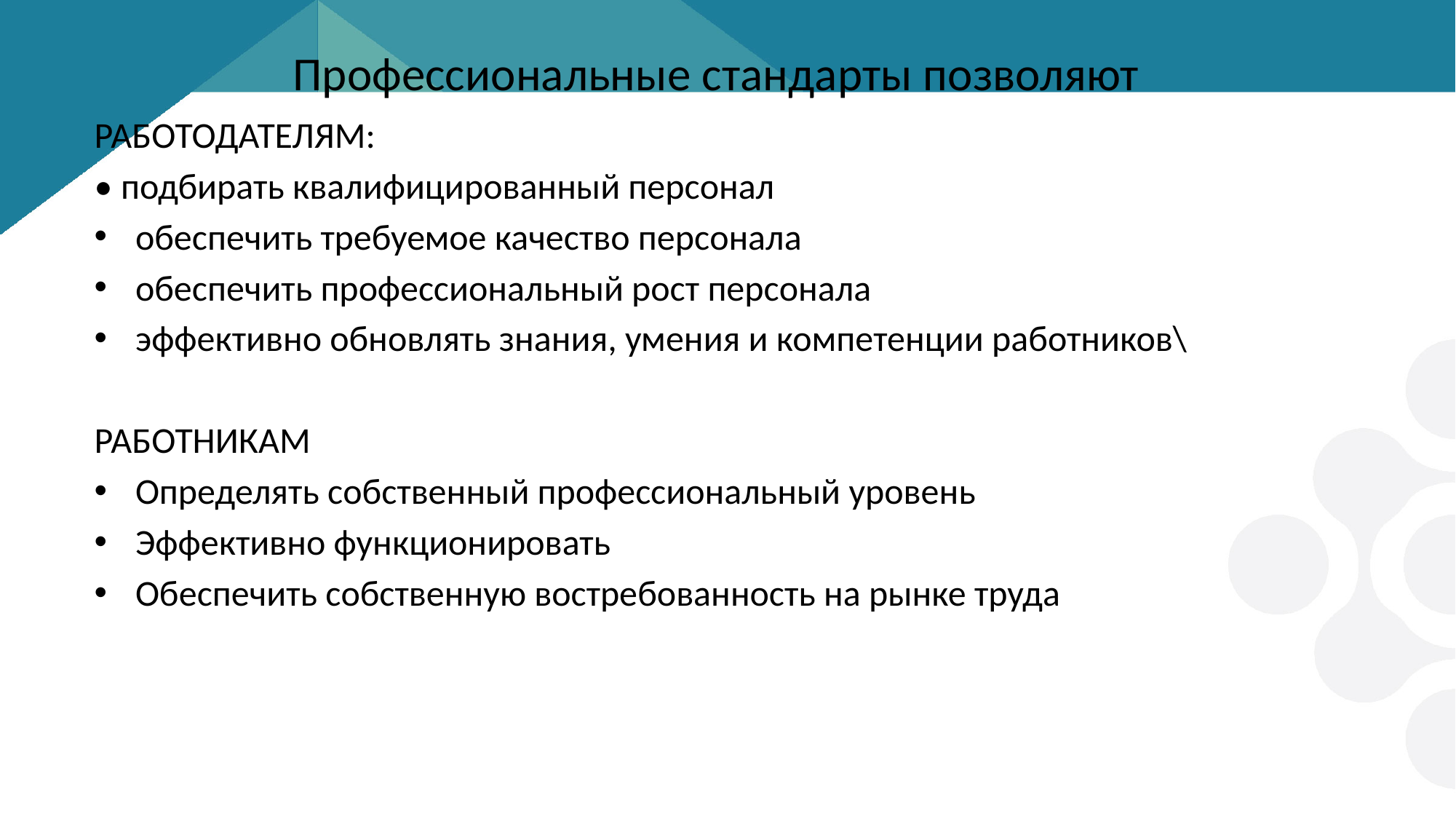

# Профессиональные стандарты позволяют
РАБОТОДАТЕЛЯМ:
• подбирать квалифицированный персонал
обеспечить требуемое качество персонала
обеспечить профессиональный рост персонала
эффективно обновлять знания, умения и компетенции работников\

РАБОТНИКАМ
Определять собственный профессиональный уровень
Эффективно функционировать
Обеспечить собственную востребованность на рынке труда